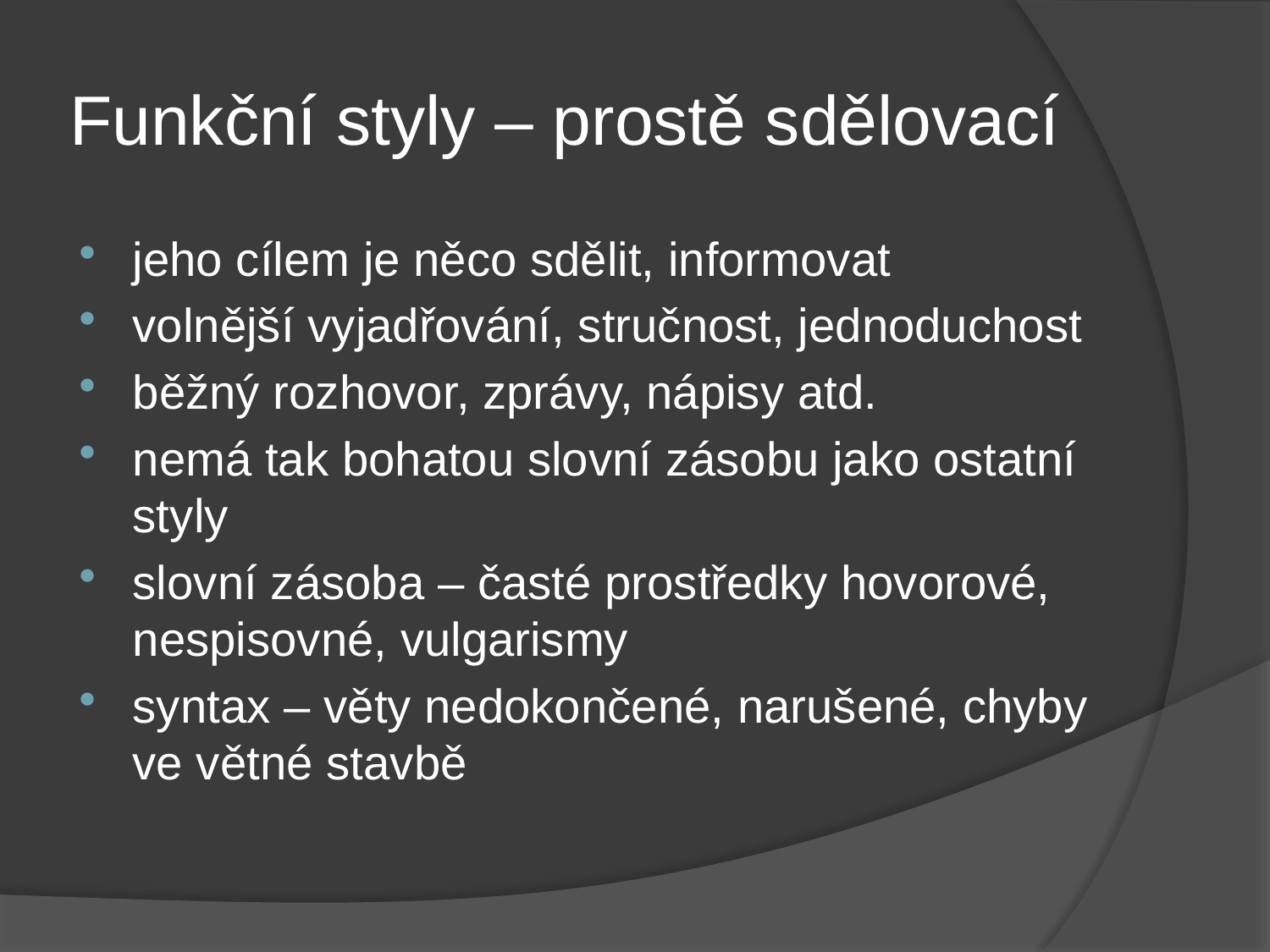

# Funkční styly – prostě sdělovací
jeho cílem je něco sdělit, informovat
volnější vyjadřování, stručnost, jednoduchost
běžný rozhovor, zprávy, nápisy atd.
nemá tak bohatou slovní zásobu jako ostatní styly
slovní zásoba – časté prostředky hovorové, nespisovné, vulgarismy
syntax – věty nedokončené, narušené, chyby ve větné stavbě